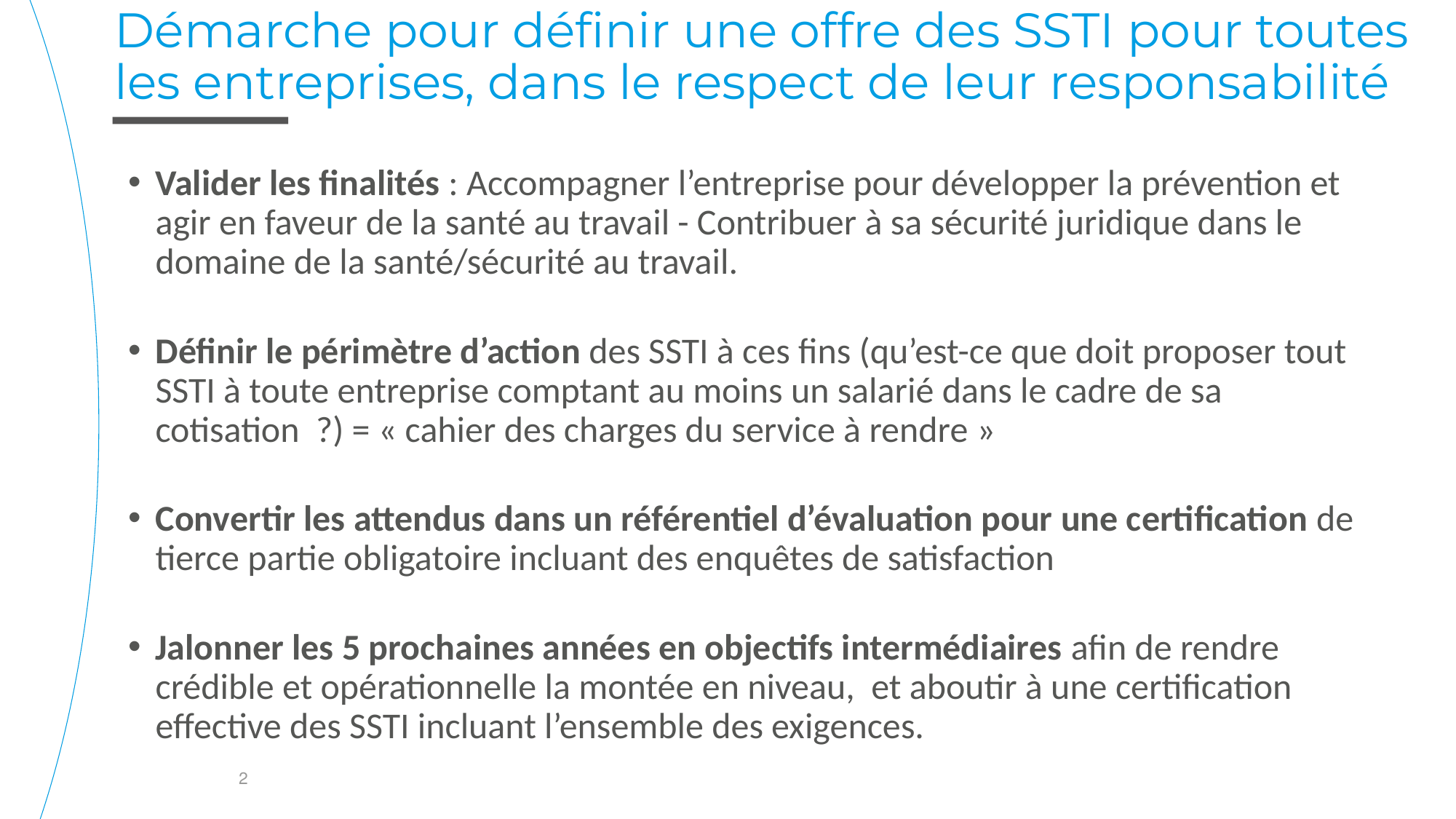

Démarche pour définir une offre des SSTI pour toutes les entreprises, dans le respect de leur responsabilité

Valider les finalités : Accompagner l’entreprise pour développer la prévention et agir en faveur de la santé au travail - Contribuer à sa sécurité juridique dans le domaine de la santé/sécurité au travail.

Définir le périmètre d’action des SSTI à ces fins (qu’est-ce que doit proposer tout SSTI à toute entreprise comptant au moins un salarié dans le cadre de sa cotisation  ?) = « cahier des charges du service à rendre »

Convertir les attendus dans un référentiel d’évaluation pour une certification de tierce partie obligatoire incluant des enquêtes de satisfaction

Jalonner les 5 prochaines années en objectifs intermédiaires afin de rendre crédible et opérationnelle la montée en niveau,  et aboutir à une certification effective des SSTI incluant l’ensemble des exigences.